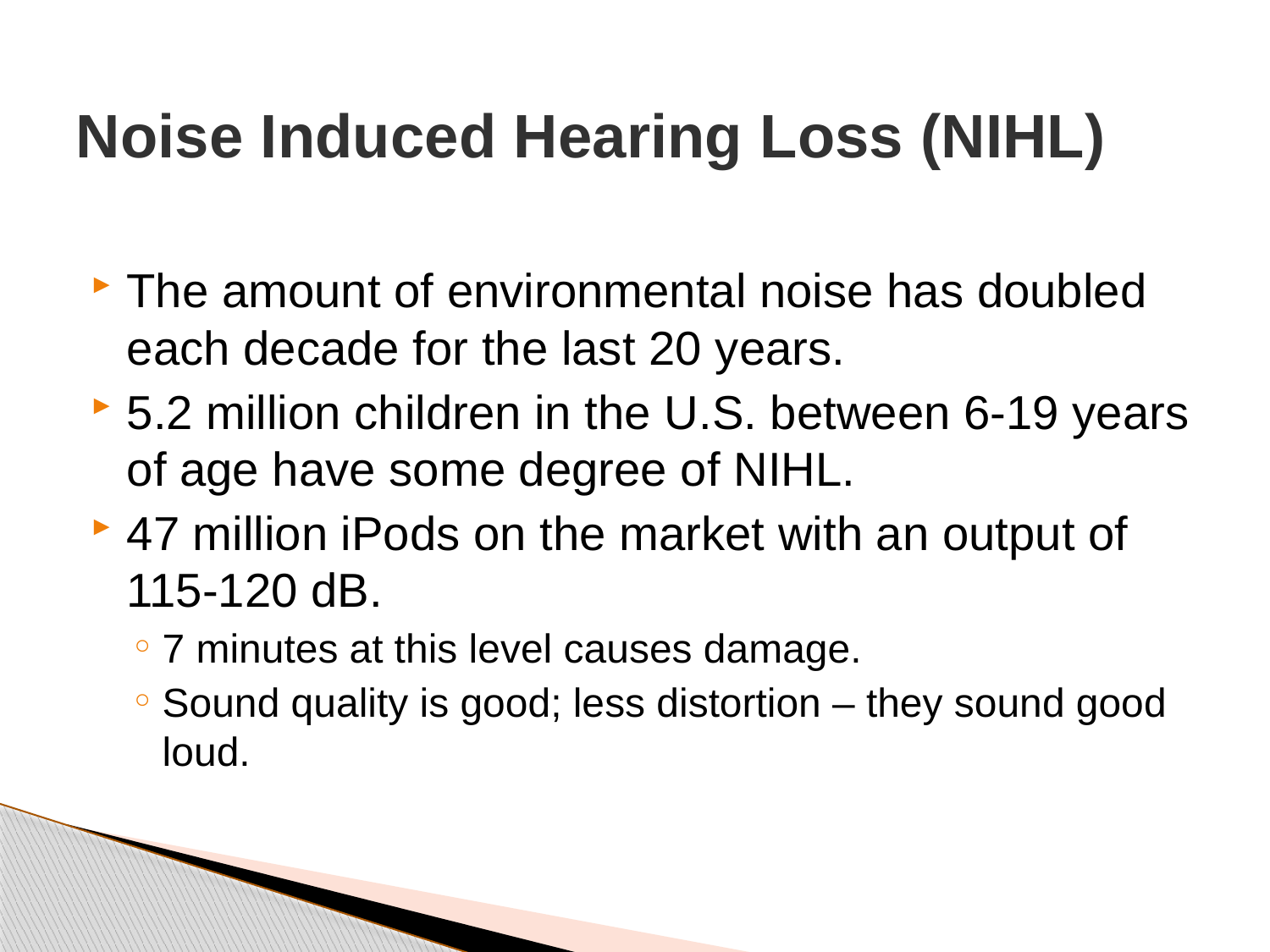

# Noise Induced Hearing Loss (NIHL)
The amount of environmental noise has doubled each decade for the last 20 years.
5.2 million children in the U.S. between 6-19 years of age have some degree of NIHL.
47 million iPods on the market with an output of 115-120 dB.
7 minutes at this level causes damage.
Sound quality is good; less distortion – they sound good loud.